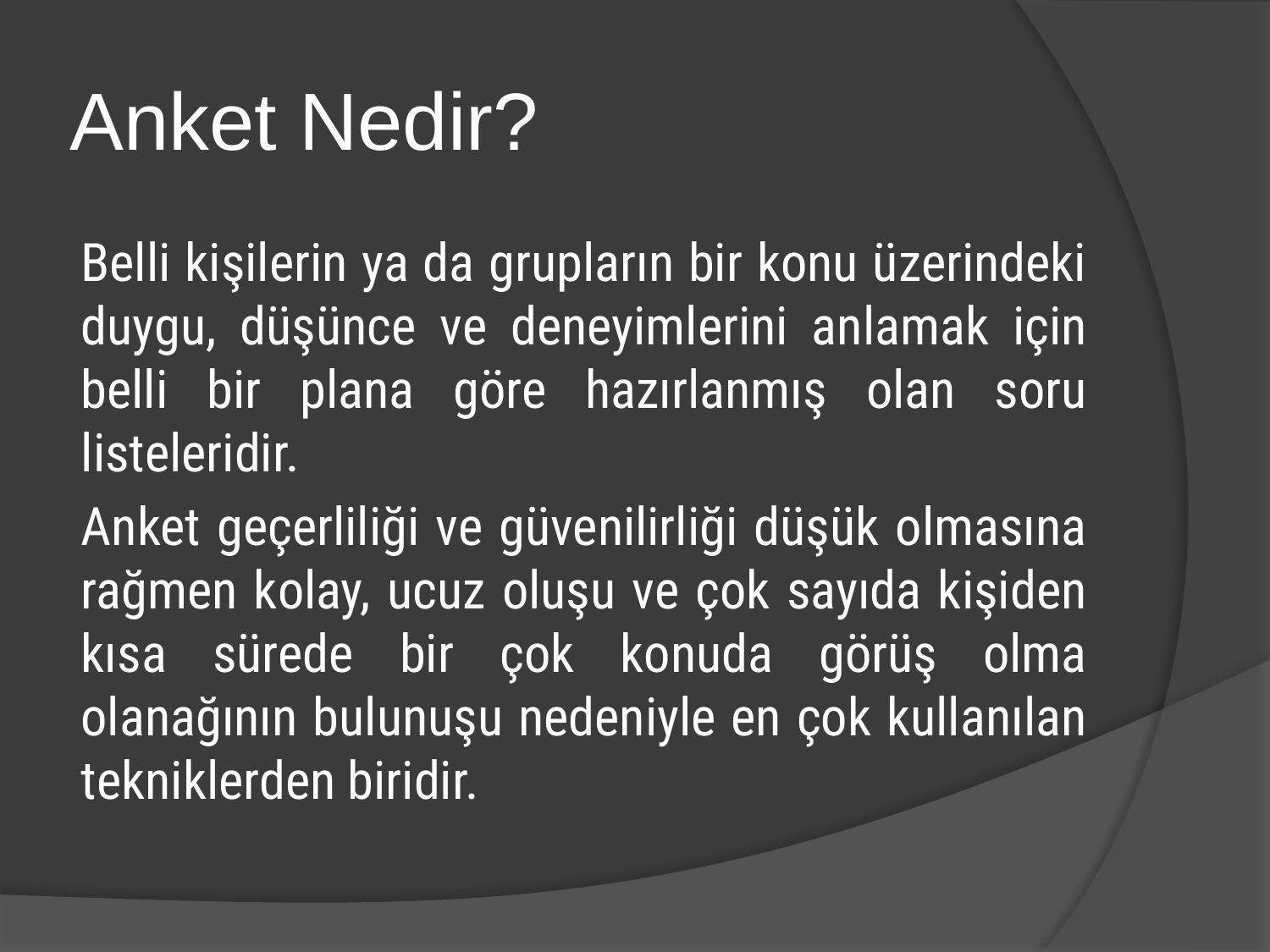

# Anket Nedir?
Belli kişilerin ya da grupların bir konu üzerindeki duygu, düşünce ve deneyimlerini anlamak için belli bir plana göre hazırlanmış olan soru listeleridir.
Anket geçerliliği ve güvenilirliği düşük olmasına rağmen kolay, ucuz oluşu ve çok sayıda kişiden kısa sürede bir çok konuda görüş olma olanağının bulunuşu nedeniyle en çok kullanılan tekniklerden biridir.